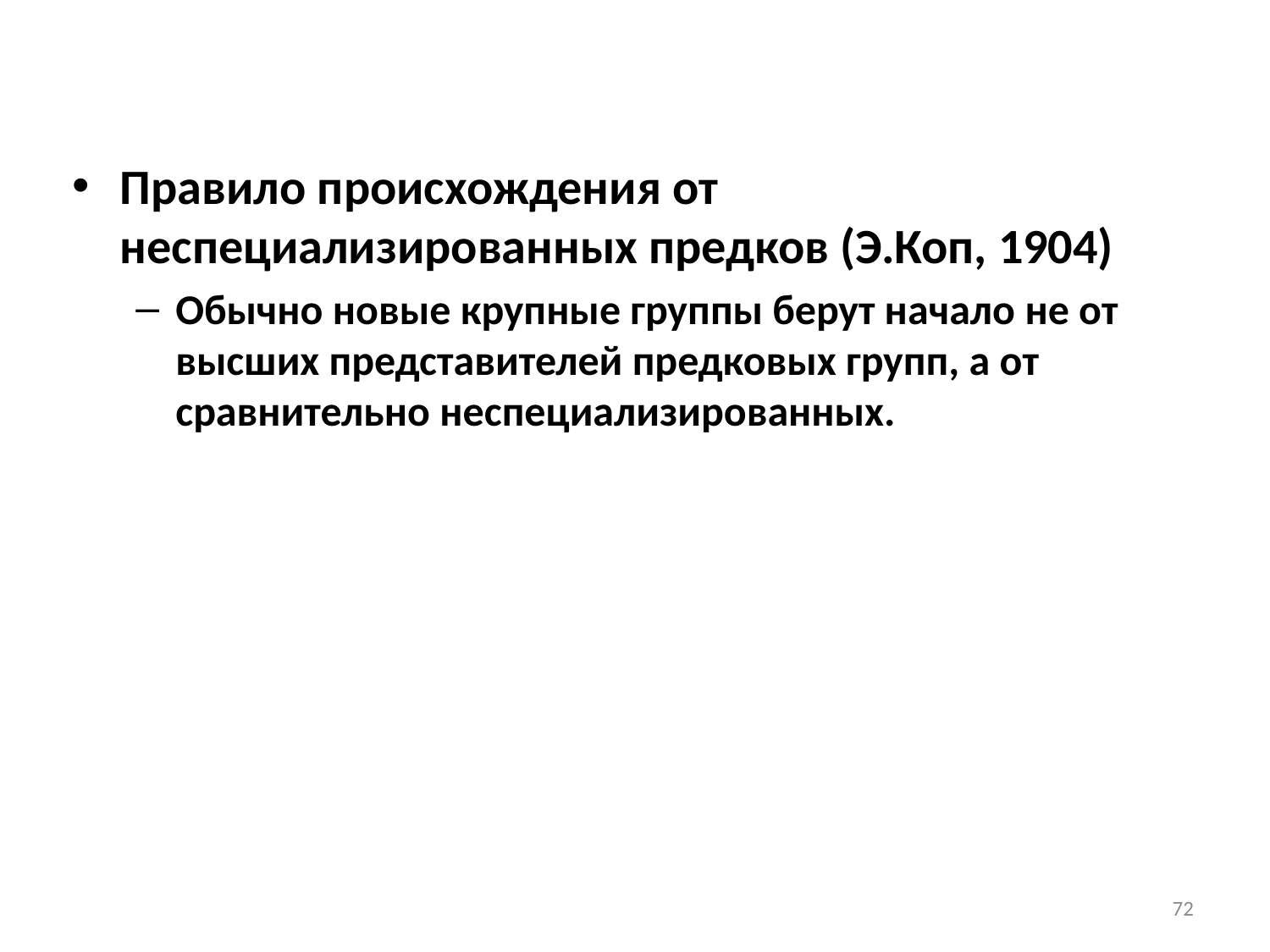

Правило происхождения от неспециализированных предков (Э.Коп, 1904)
Обычно новые крупные группы берут начало не от высших представителей предковых групп, а от сравнительно неспециализированных.
72